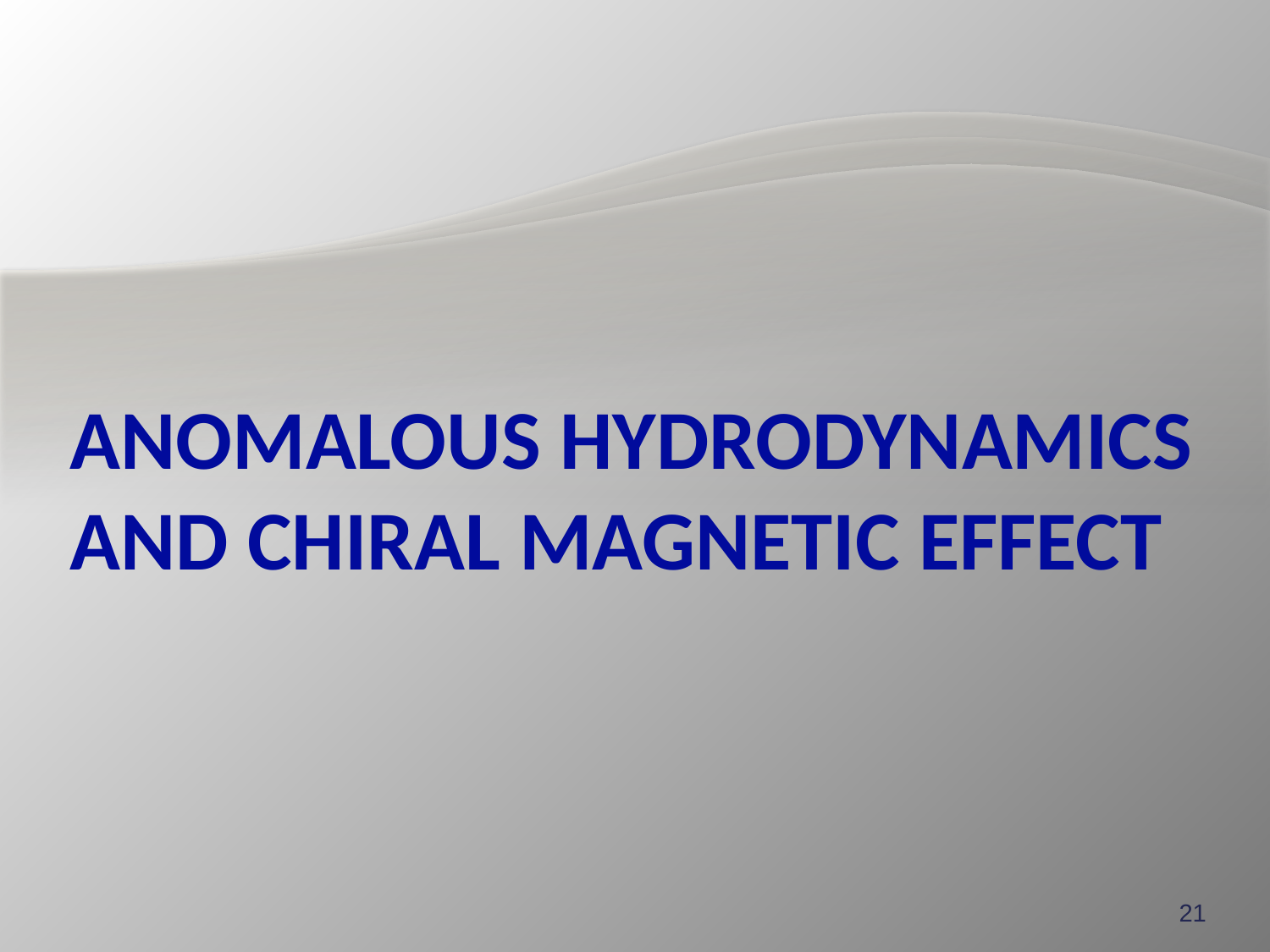

# ANOMALOUS HYDRODYNAMICS AND CHIRAL MAGNETIC EFFECT
21